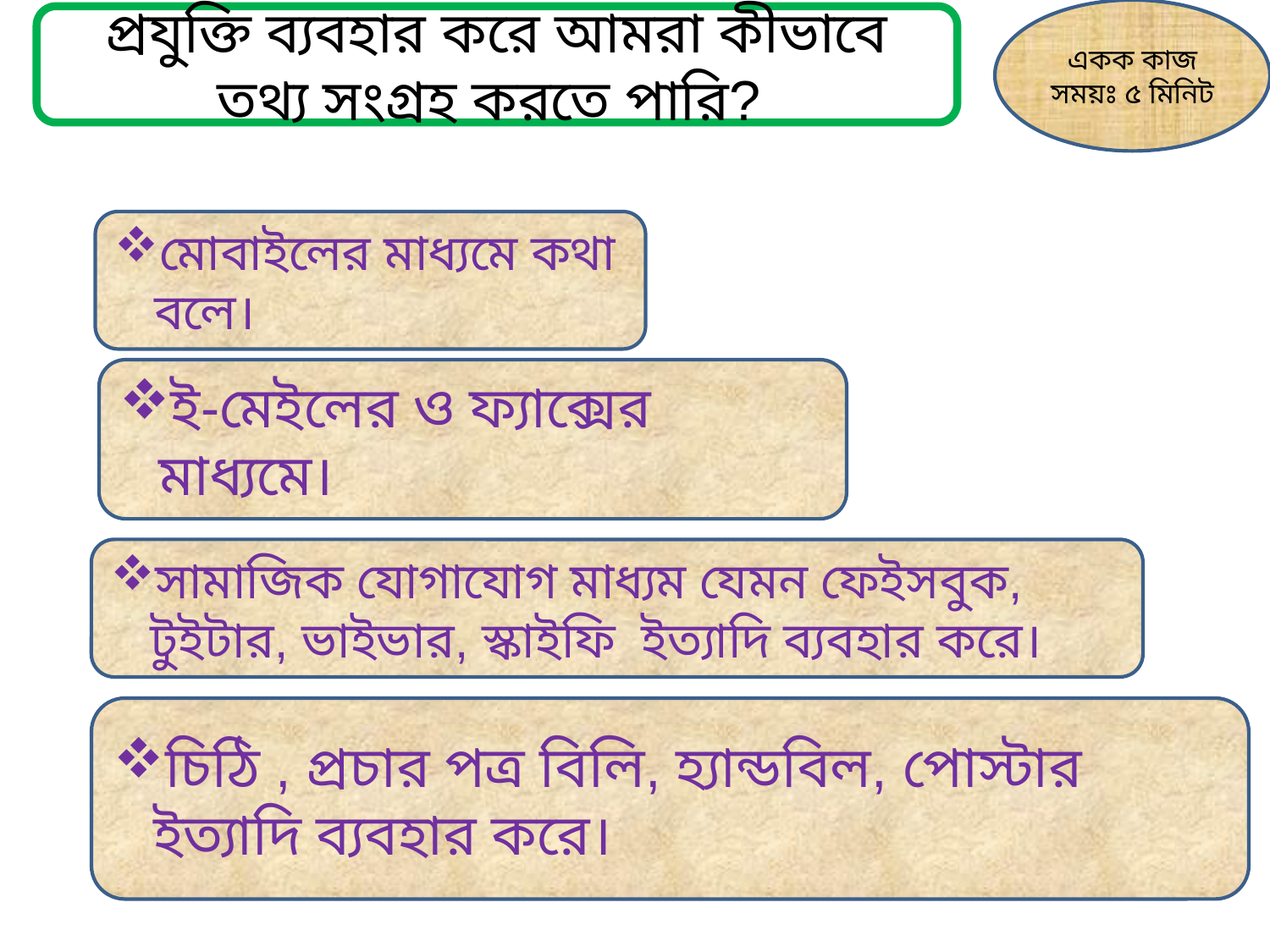

একক কাজ
সময়ঃ ৫ মিনিট
প্রযুক্তি ব্যবহার করে আমরা কীভাবে তথ্য সংগ্রহ করতে পারি?
মোবাইলের মাধ্যমে কথা বলে।
ই-মেইলের ও ফ্যাক্সের  মাধ্যমে।
সামাজিক যোগাযোগ মাধ্যম যেমন ফেইসবুক, টুইটার, ভাইভার, স্কাইফি  ইত্যাদি ব্যবহার করে।
চিঠি , প্রচার পত্র বিলি, হ্যান্ডবিল, পোস্টার ইত্যাদি ব্যবহার করে।